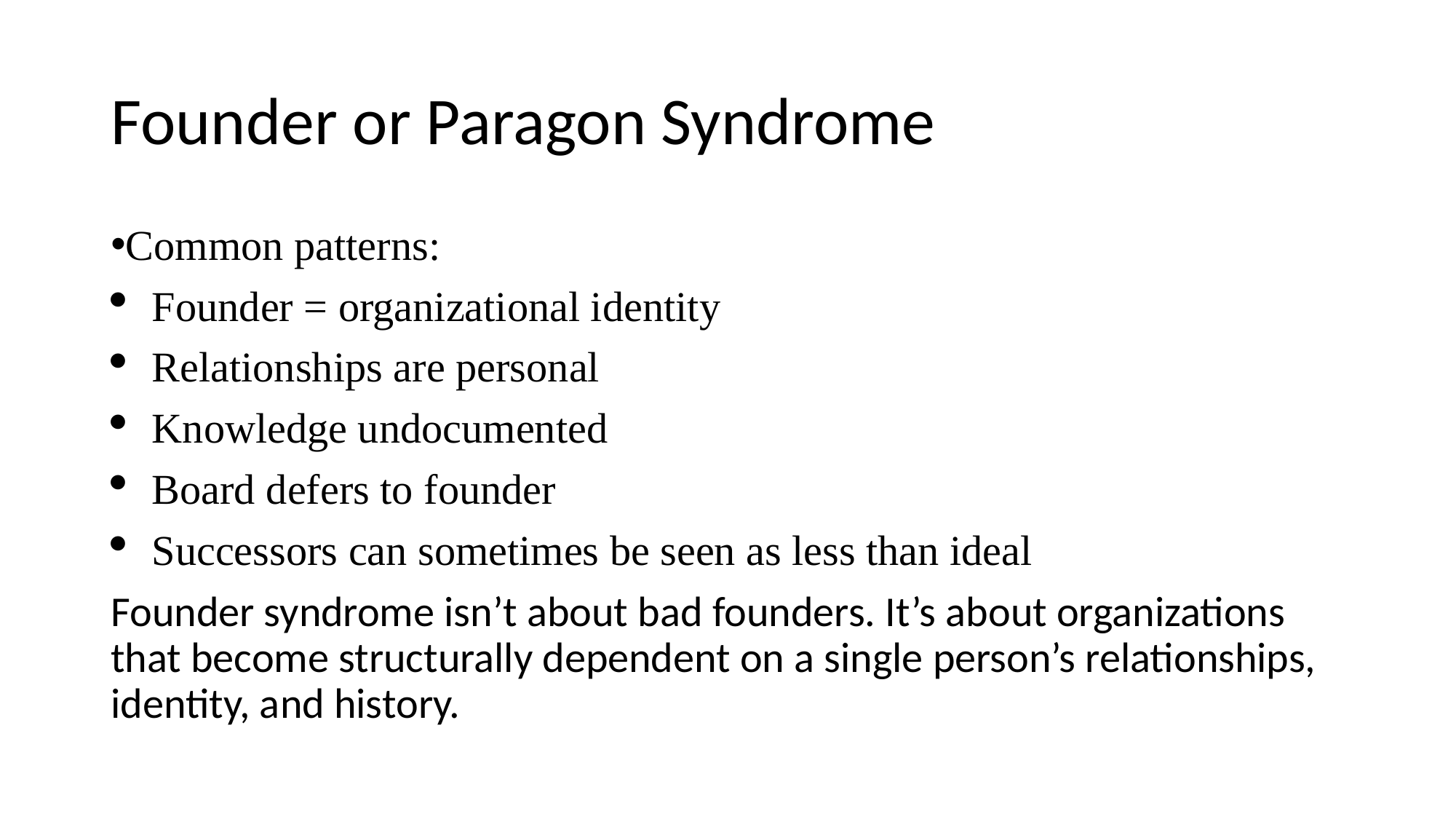

# Founder or Paragon Syndrome
Common patterns:
Founder = organizational identity
Relationships are personal
Knowledge undocumented
Board defers to founder
Successors can sometimes be seen as less than ideal
Founder syndrome isn’t about bad founders. It’s about organizations that become structurally dependent on a single person’s relationships, identity, and history.